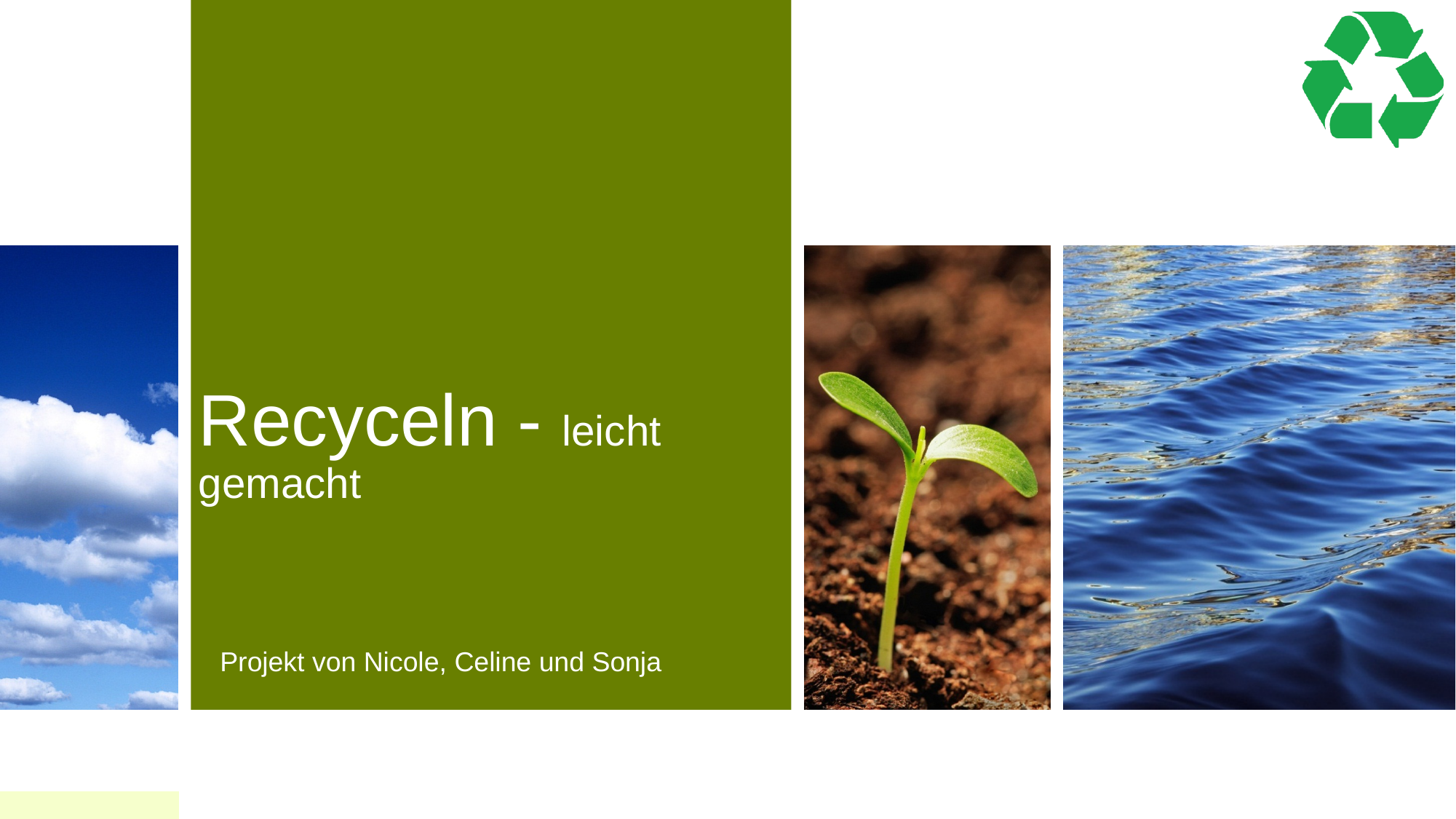

# Recyceln - leicht gemacht
Projekt von Nicole, Celine und Sonja